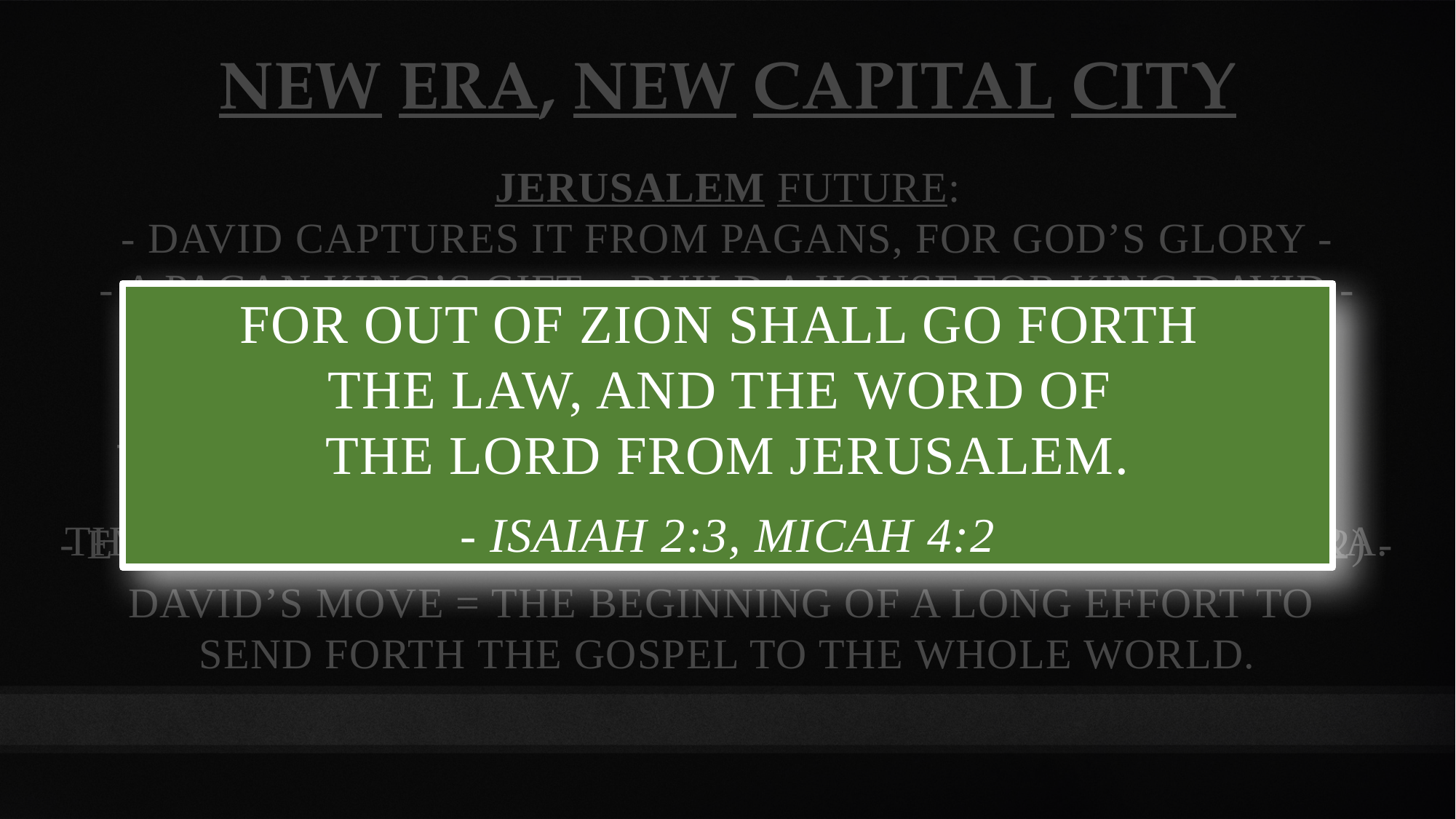

New Era, New Capital City
Jerusalem Future:
- David captures it from pagans, for God’s glory -
- A pagan king’s gift = build a house for King David -
- God’s presence comes into the city (Ark of the Covenant) -
- God’s presence remains in the city for centuries (Temple) -
- Even after departing, He will return there (cf. Lk. 2) -
For out of Zion shall go forth
the law, and the word of
the LORD from Jerusalem.
- Isaiah 2:3, Micah 4:2
The central city for God’s plan until the church era.
David’s move = the beginning of a long effort to
send forth the Gospel to the whole world.